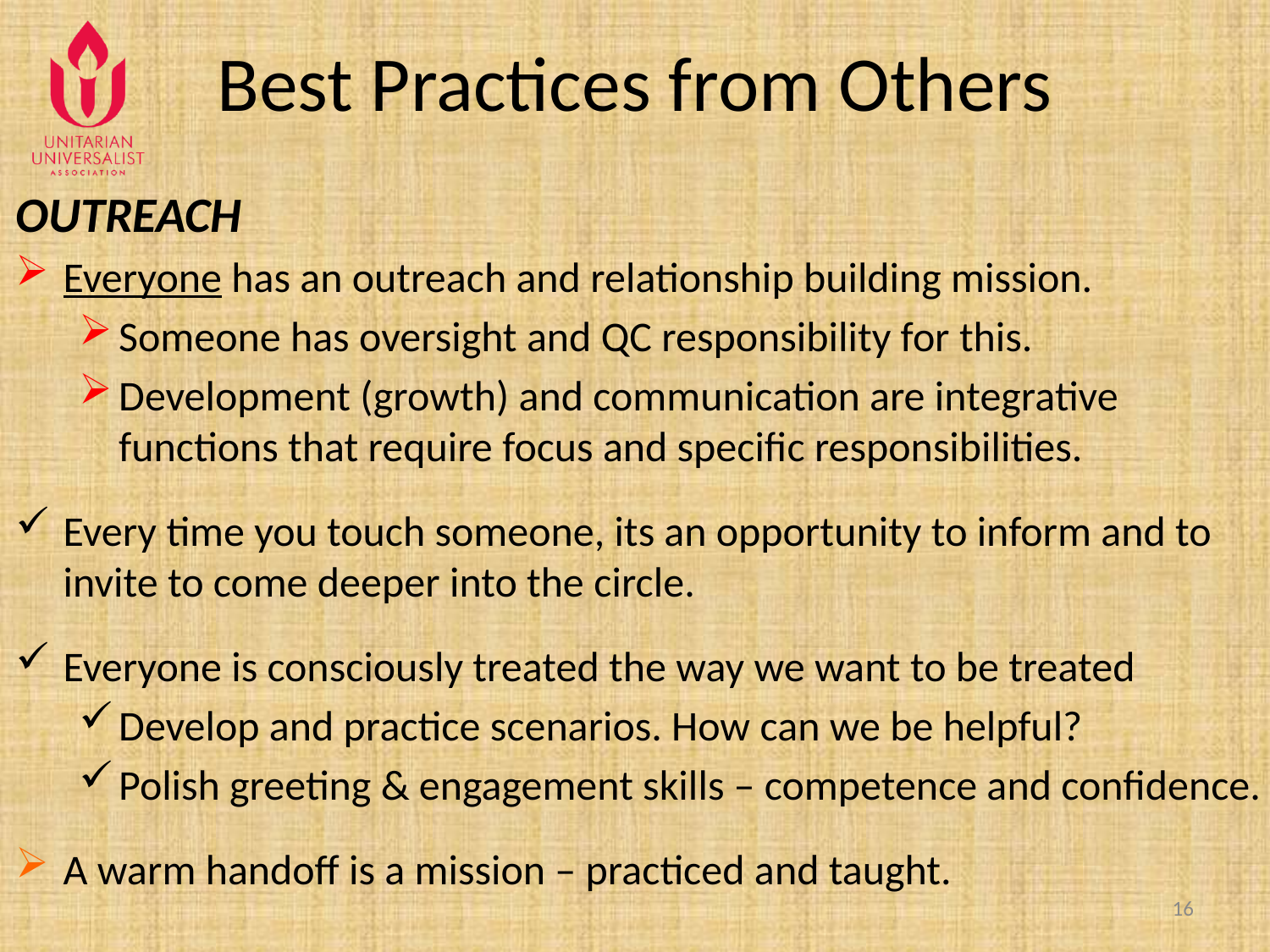

# Best Practices from Others
OUTREACH
Everyone has an outreach and relationship building mission.
Someone has oversight and QC responsibility for this.
Development (growth) and communication are integrative
functions that require focus and specific responsibilities.
Every time you touch someone, its an opportunity to inform and to invite to come deeper into the circle.
Everyone is consciously treated the way we want to be treated
Develop and practice scenarios. How can we be helpful?
Polish greeting & engagement skills – competence and confidence.
A warm handoff is a mission – practiced and taught.

16